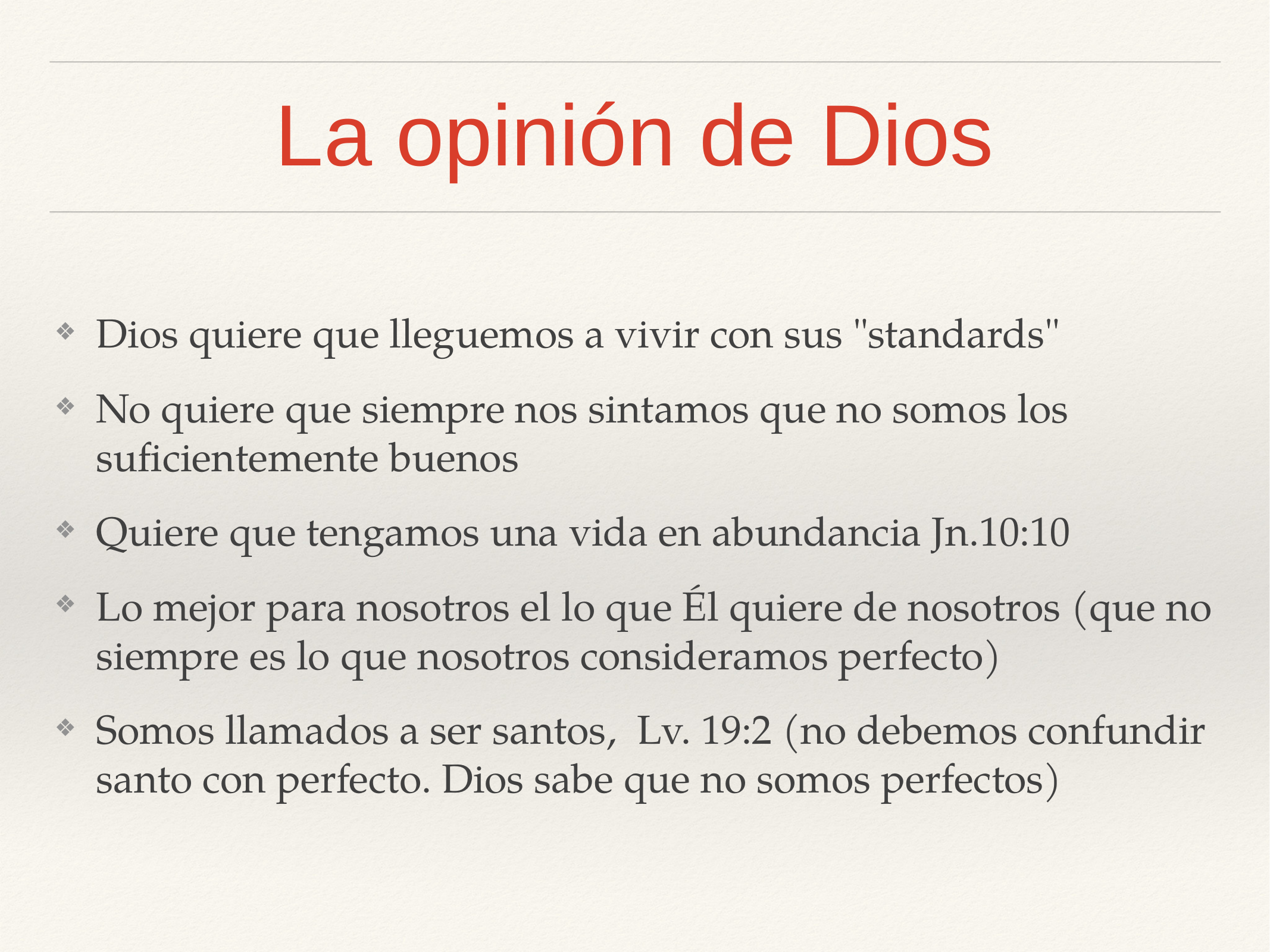

# La opinión de Dios
Dios quiere que lleguemos a vivir con sus "standards"
No quiere que siempre nos sintamos que no somos los suficientemente buenos
Quiere que tengamos una vida en abundancia Jn.10:10
Lo mejor para nosotros el lo que Él quiere de nosotros (que no siempre es lo que nosotros consideramos perfecto)
Somos llamados a ser santos,  Lv. 19:2 (no debemos confundir santo con perfecto. Dios sabe que no somos perfectos)